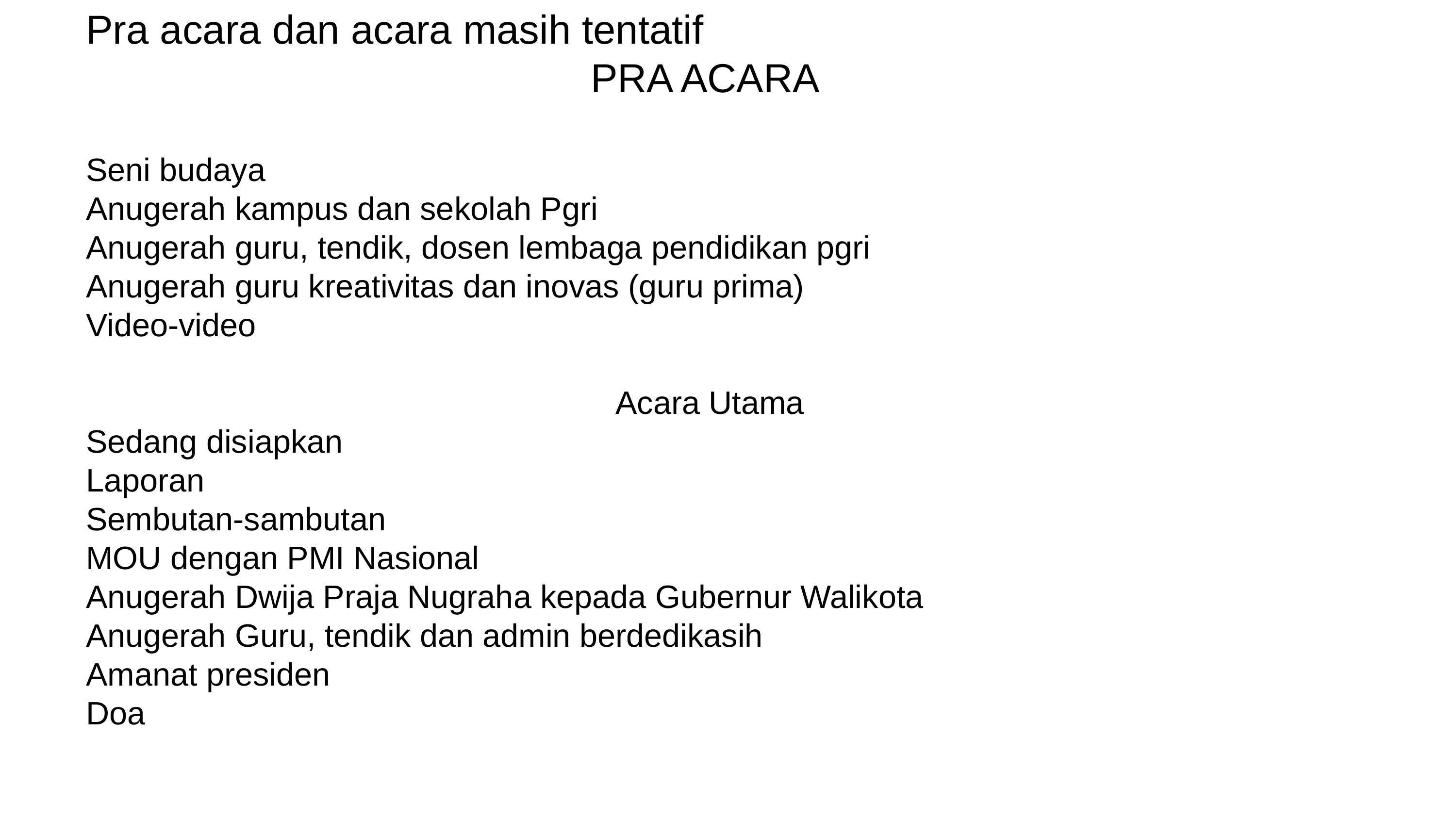

Pra acara dan acara masih tentatif
PRA ACARA

Seni budaya
Anugerah kampus dan sekolah Pgri
Anugerah guru, tendik, dosen lembaga pendidikan pgri
Anugerah guru kreativitas dan inovas (guru prima)
Video-video

Acara Utama
Sedang disiapkan
Laporan
Sembutan-sambutan
MOU dengan PMI Nasional
Anugerah Dwija Praja Nugraha kepada Gubernur Walikota
Anugerah Guru, tendik dan admin berdedikasih
Amanat presiden
Doa